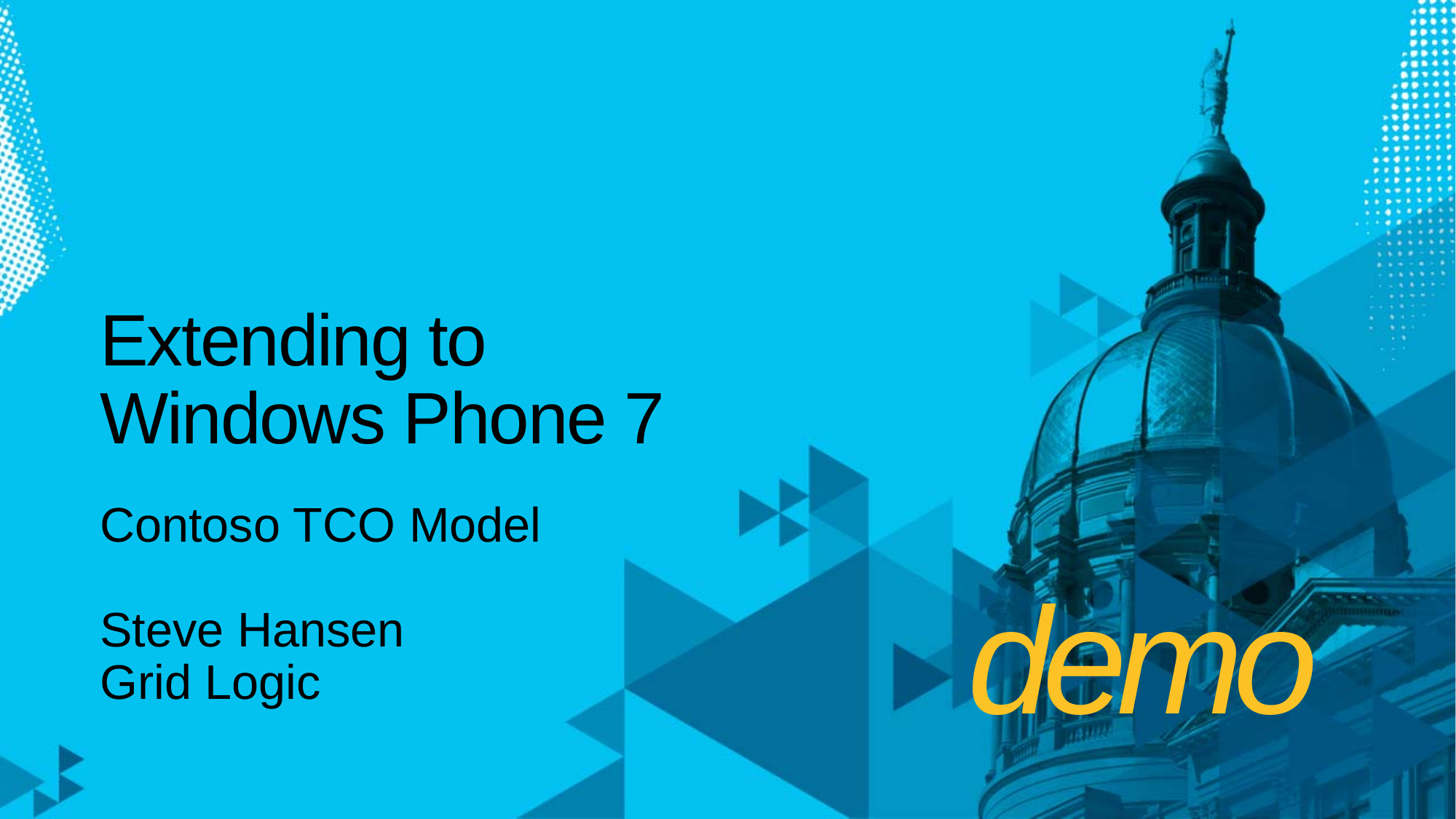

# Extending to Windows Phone 7
Contoso TCO Model

Steve Hansen
Grid Logic
demo